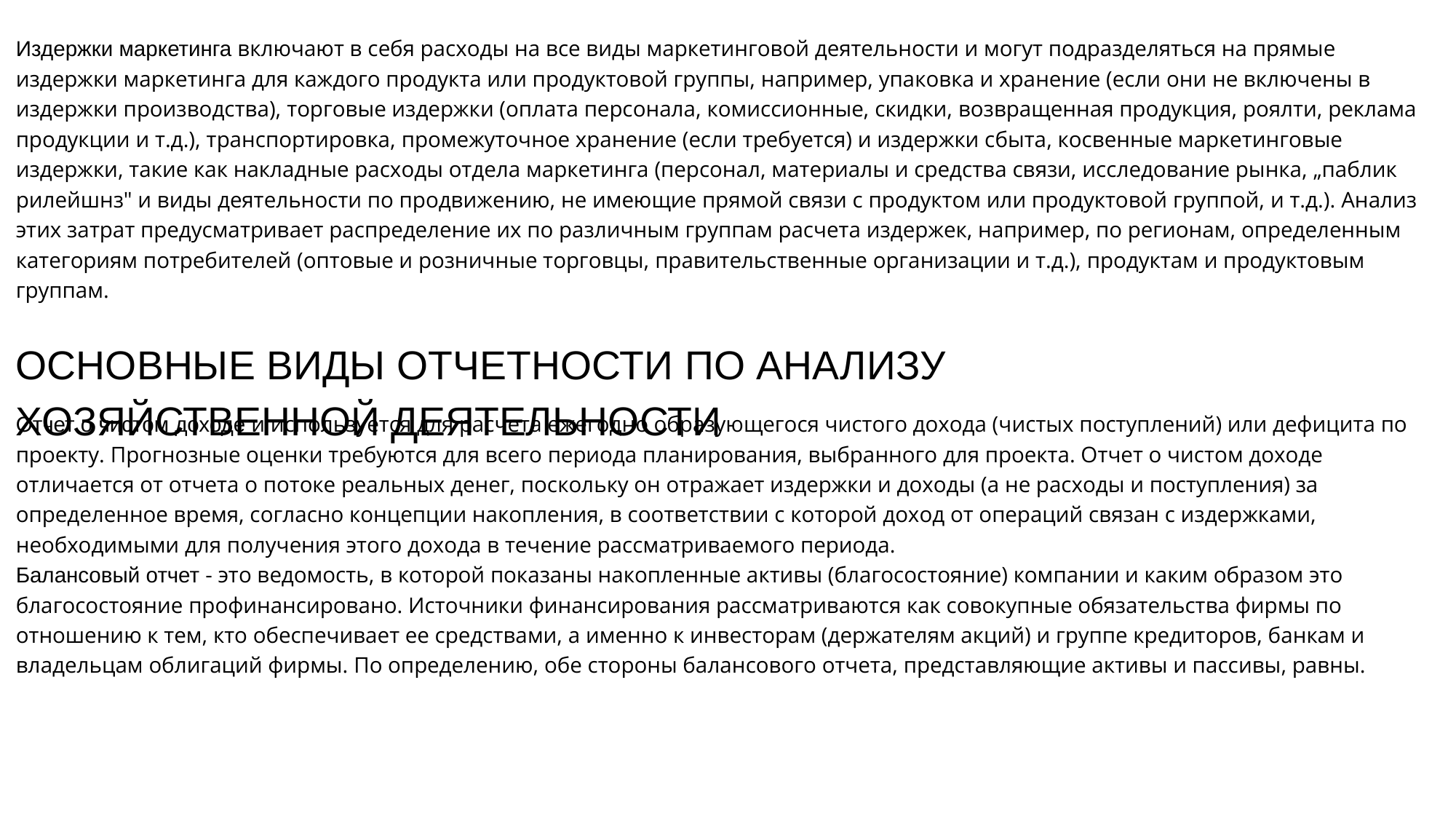

Издержки маркетинга включают в себя расходы на все виды маркетинговой деятельности и могут подразделяться на прямые издержки маркетинга для каждого продукта или продуктовой группы, например, упаковка и хранение (если они не включены в издержки производства), торговые издержки (оплата персонала, комиссионные, скидки, возвращенная продукция, роялти, реклама продукции и т.д.), транспортировка, промежуточное хранение (если требуется) и издержки сбыта, косвенные маркетинговые издержки, такие как накладные расходы отдела маркетинга (персонал, материалы и средства связи, исследование рынка, „паблик рилейшнз" и виды деятельности по продвижению, не имеющие прямой связи с продуктом или продуктовой группой, и т.д.). Анализ этих затрат предусматривает распределение их по различным группам расчета издержек, например, по регионам, определенным категориям потребителей (оптовые и розничные торговцы, правительственные организации и т.д.), продуктам и продуктовым группам.
ОСНОВНЫЕ ВИДЫ ОТЧЕТНОСТИ ПО АНАЛИЗУ ХОЗЯЙСТВЕННОЙ ДЕЯТЕЛЬНОСТИ
Отчет о чистом доходе и используется для расчета ежегодно образующегося чистого дохода (чистых поступлений) или дефицита по проекту. Прогнозные оценки требуются для всего периода планирования, выбранного для проекта. Отчет о чистом доходе отличается от отчета о потоке реальных денег, поскольку он отражает издержки и доходы (а не расходы и поступления) за определенное время, согласно концепции накопления, в соответствии с которой доход от операций связан с издержками, необходимыми для получения этого дохода в течение рассматриваемого периода.
Балансовый отчет - это ведомость, в которой показаны накопленные активы (благосостояние) компании и каким образом это благосостояние профинансировано. Источники финансирования рассматриваются как совокупные обязательства фирмы по отношению к тем, кто обеспечивает ее средствами, а именно к инвесторам (держателям акций) и группе кредиторов, банкам и владельцам облигаций фирмы. По определению, обе стороны балансового отчета, представляющие активы и пассивы, равны.